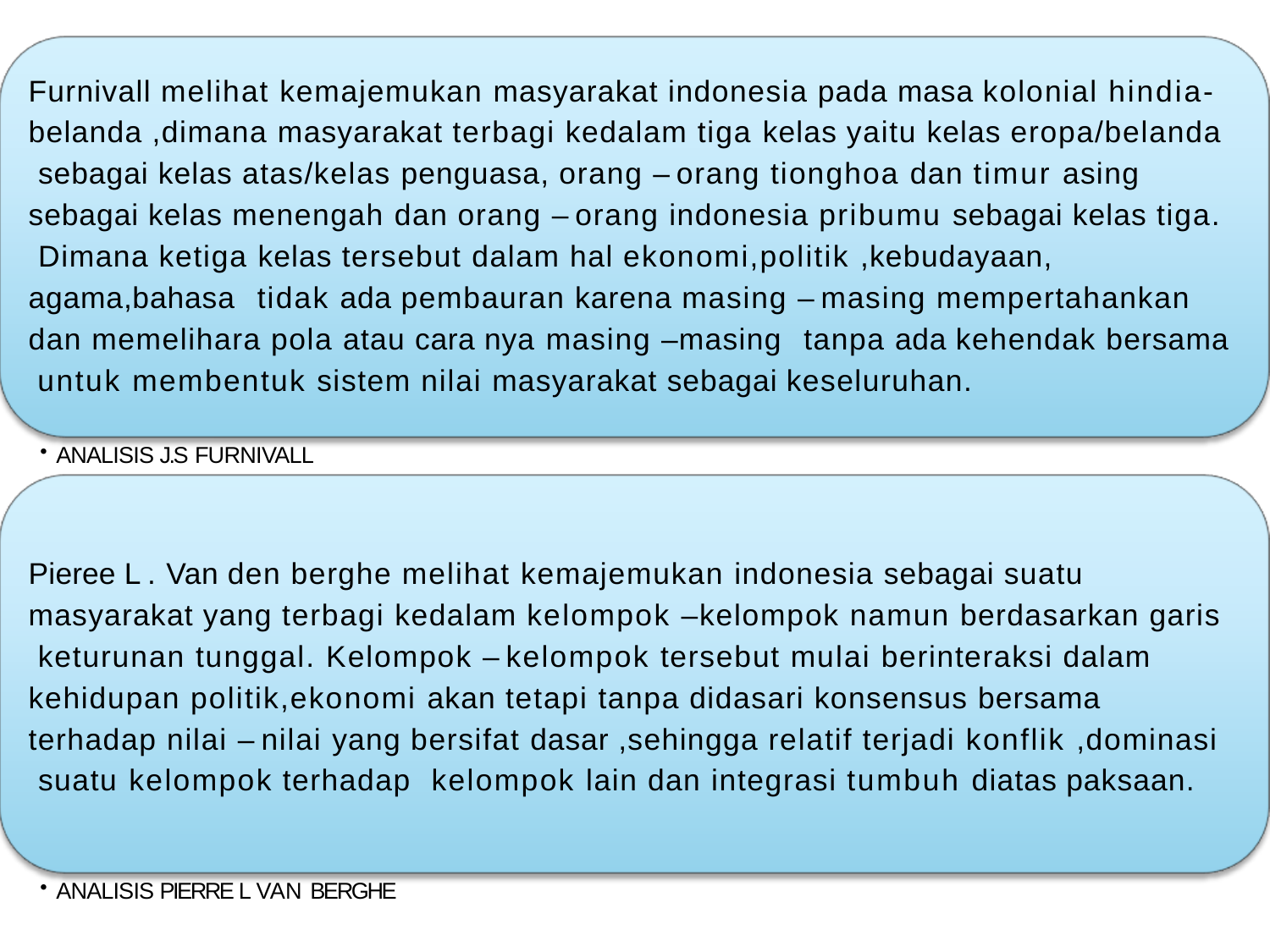

Furnivall melihat kemajemukan masyarakat indonesia pada masa kolonial hindia-  belanda ,dimana masyarakat terbagi kedalam tiga kelas yaitu kelas eropa/belanda  sebagai kelas atas/kelas penguasa, orang – orang tionghoa dan timur asing  sebagai kelas menengah dan orang – orang indonesia pribumu sebagai kelas tiga.  Dimana ketiga kelas tersebut dalam hal ekonomi,politik ,kebudayaan,  agama,bahasa	tidak ada pembauran karena masing – masing mempertahankan  dan memelihara pola atau cara nya masing –masing	tanpa ada kehendak bersama  untuk membentuk sistem nilai masyarakat sebagai keseluruhan.

ANALISIS J.S FURNIVALL

Pieree L . Van den berghe melihat kemajemukan indonesia sebagai suatu  masyarakat yang terbagi kedalam kelompok –kelompok namun berdasarkan garis  keturunan tunggal. Kelompok – kelompok tersebut mulai berinteraksi dalam  kehidupan politik,ekonomi akan tetapi tanpa didasari konsensus bersama  terhadap nilai – nilai yang bersifat dasar ,sehingga relatif terjadi konflik ,dominasi  suatu	kelompok terhadap	kelompok lain dan integrasi tumbuh diatas paksaan.

ANALISIS PIERRE L VAN BERGHE